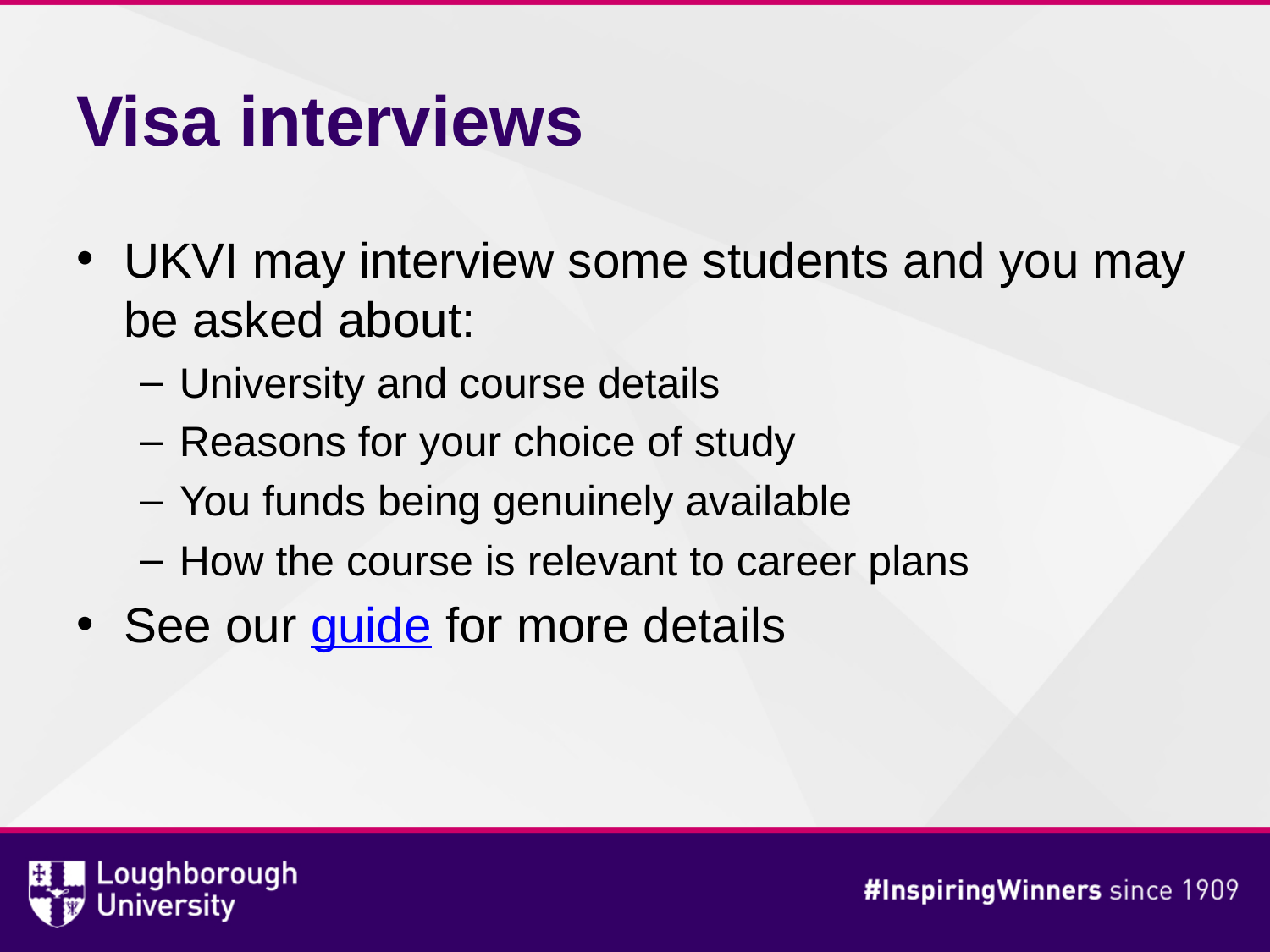

# Visa interviews
UKVI may interview some students and you may be asked about:
University and course details
Reasons for your choice of study
You funds being genuinely available
How the course is relevant to career plans
See our guide for more details